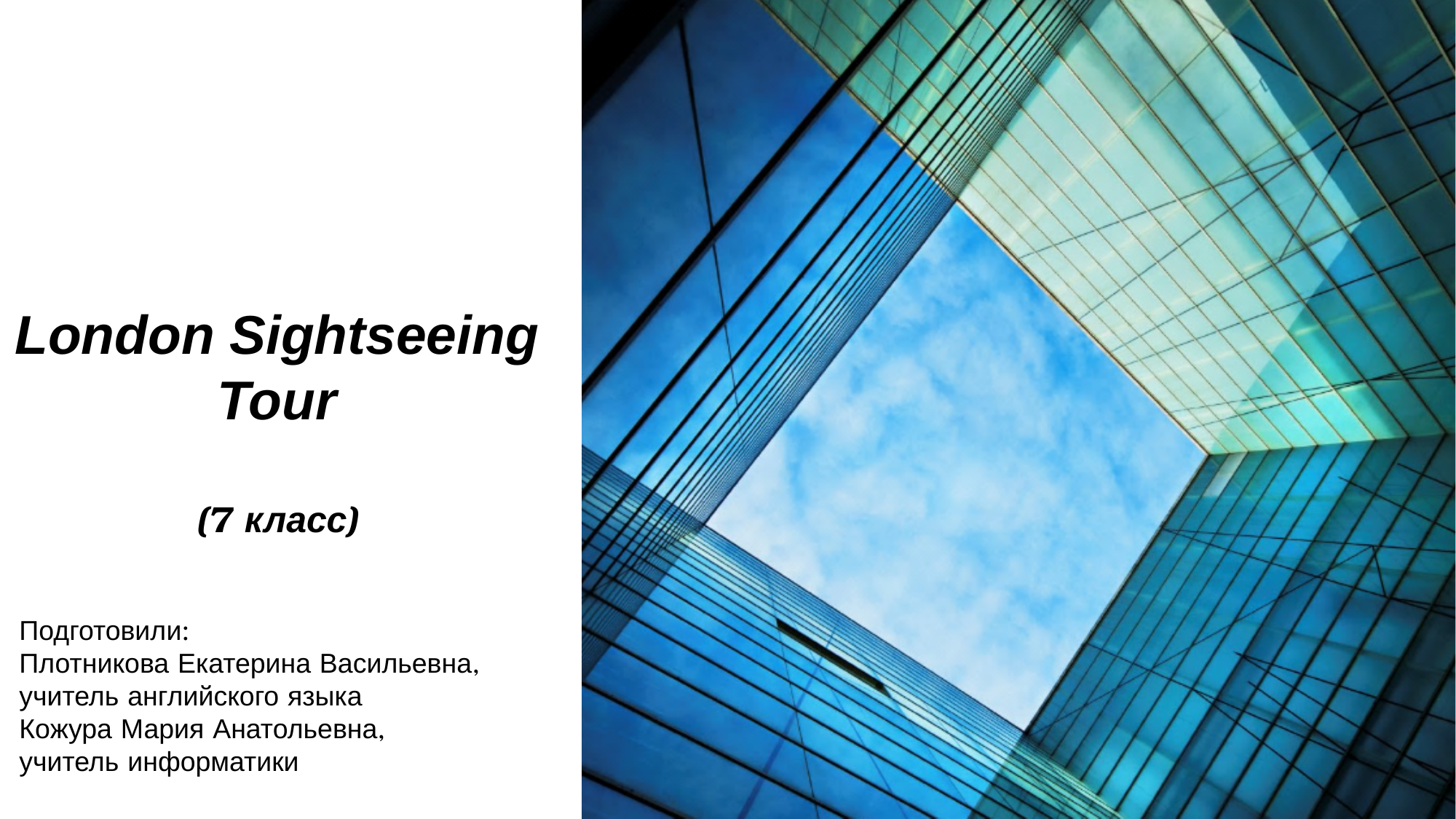

London Sightseeing Tour
(7 класс)
Подготовили:
Плотникова Екатерина Васильевна,
учитель английского языка
Кожура Мария Анатольевна,
учитель информатики